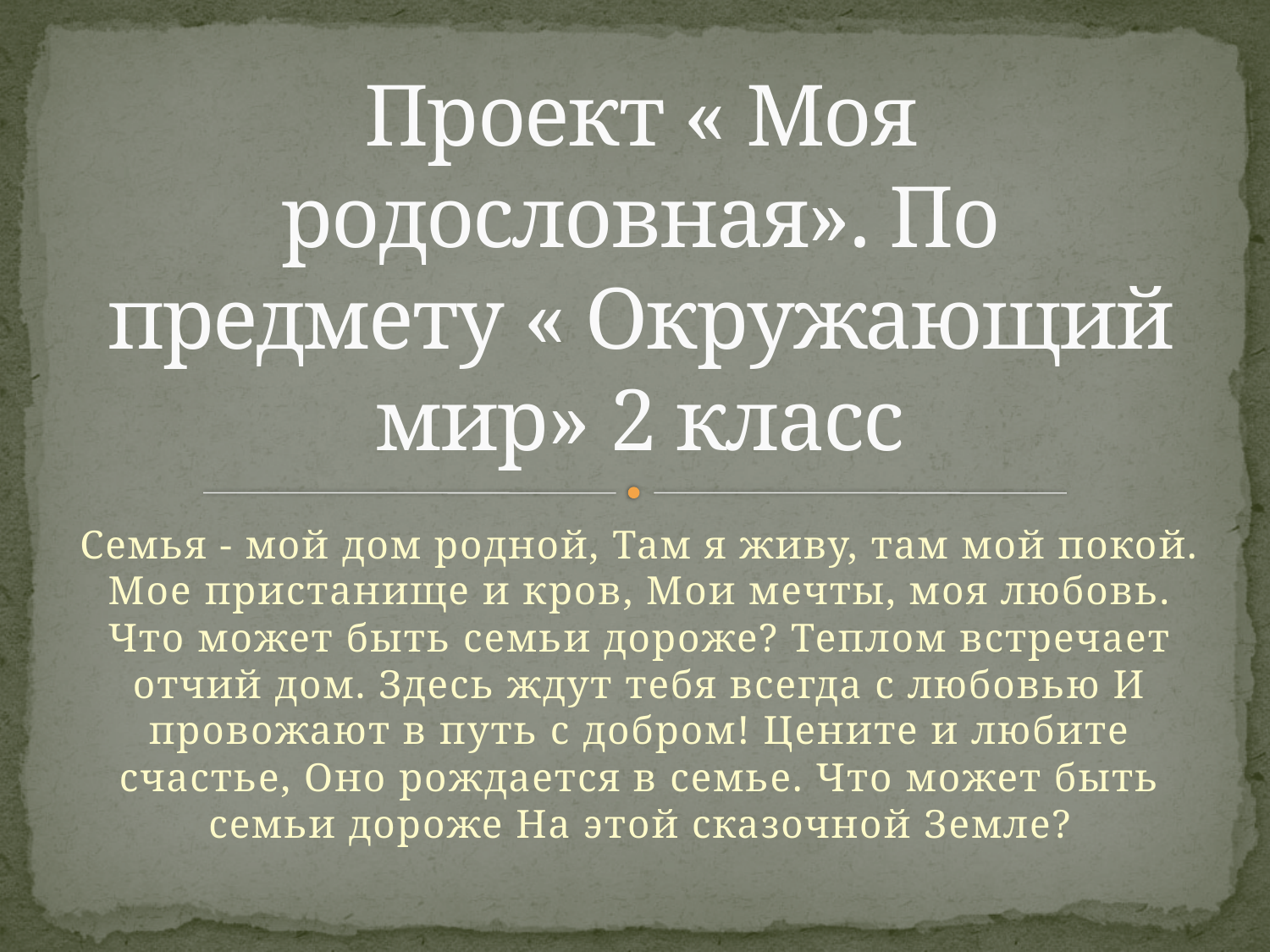

# Проект « Моя родословная». По предмету « Окружающий мир» 2 класс
Семья - мой дом родной, Там я живу, там мой покой. Мое пристанище и кров, Мои мечты, моя любовь. Что может быть семьи дороже? Теплом встречает отчий дом. Здесь ждут тебя всегда с любовью И провожают в путь с добром! Цените и любите счастье, Оно рождается в семье. Что может быть семьи дороже На этой сказочной Земле?